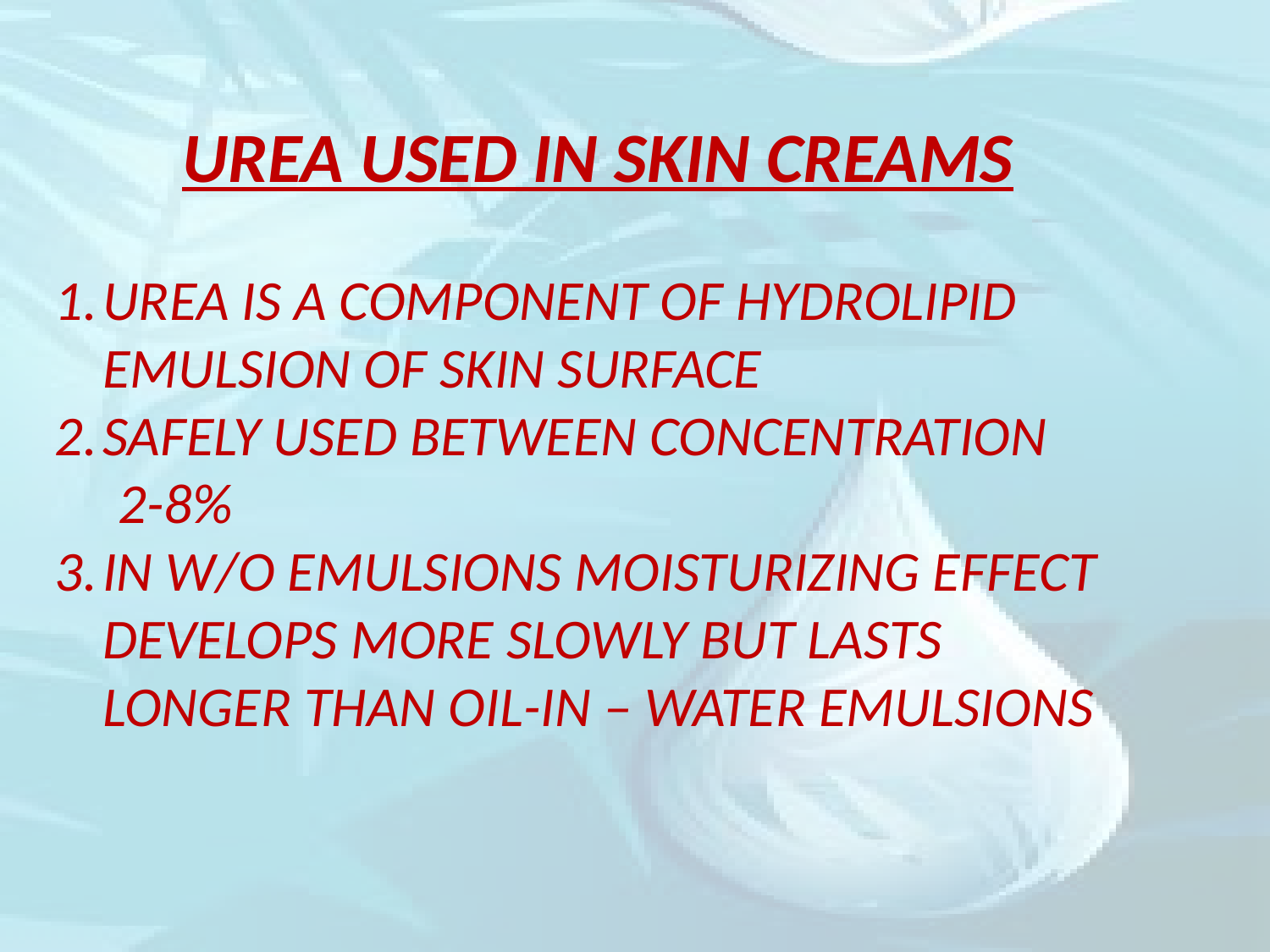

UREA USED IN SKIN CREAMS

UREA IS A COMPONENT OF HYDROLIPID EMULSION OF SKIN SURFACE
SAFELY USED BETWEEN CONCENTRATION
     2-8%
IN W/O EMULSIONS MOISTURIZING EFFECT DEVELOPS MORE SLOWLY BUT LASTS LONGER THAN OIL-IN – WATER EMULSIONS